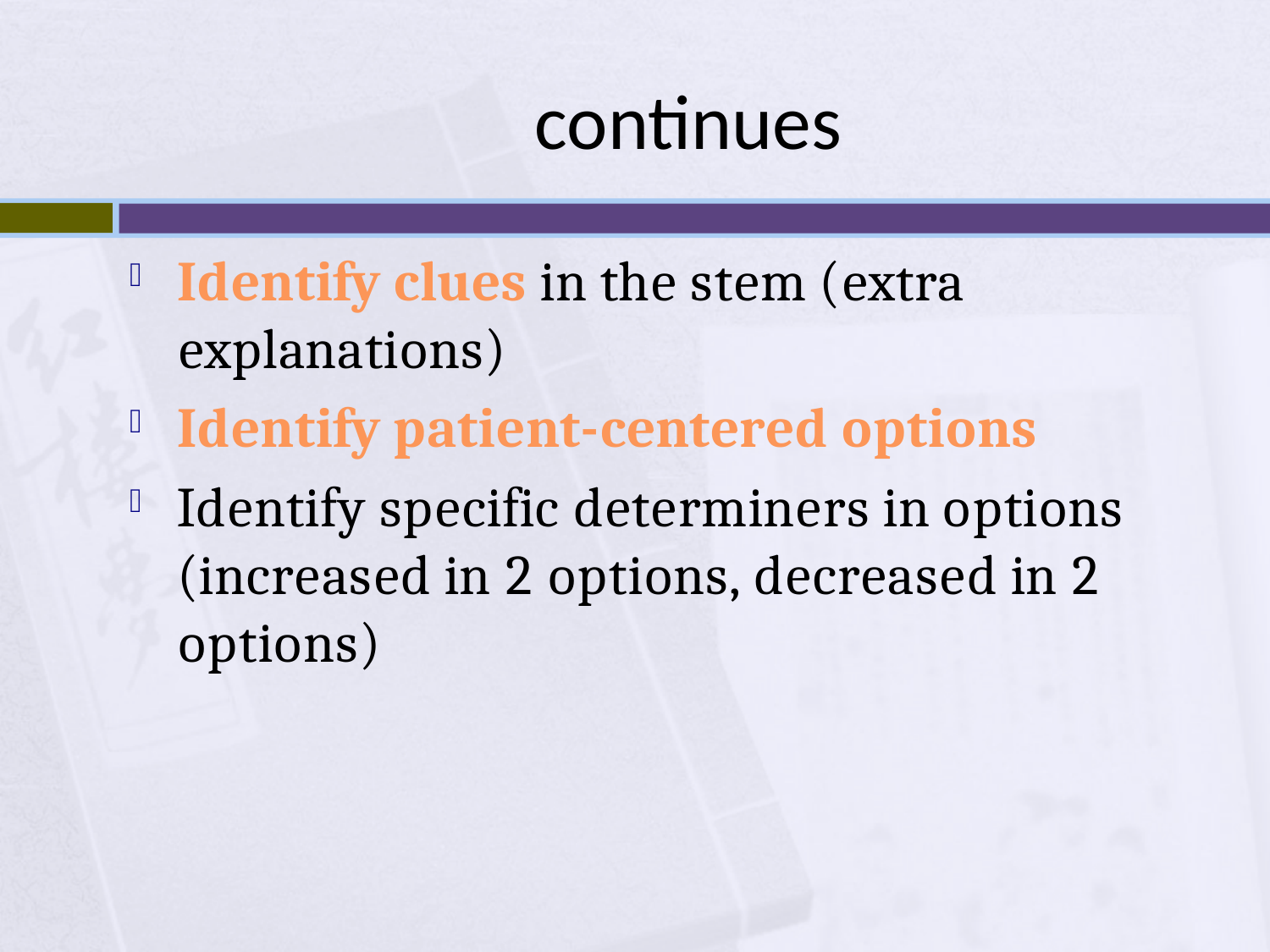

# continues
Identify clues in the stem (extra explanations)
Identify patient-centered options
Identify specific determiners in options (increased in 2 options, decreased in 2 options)